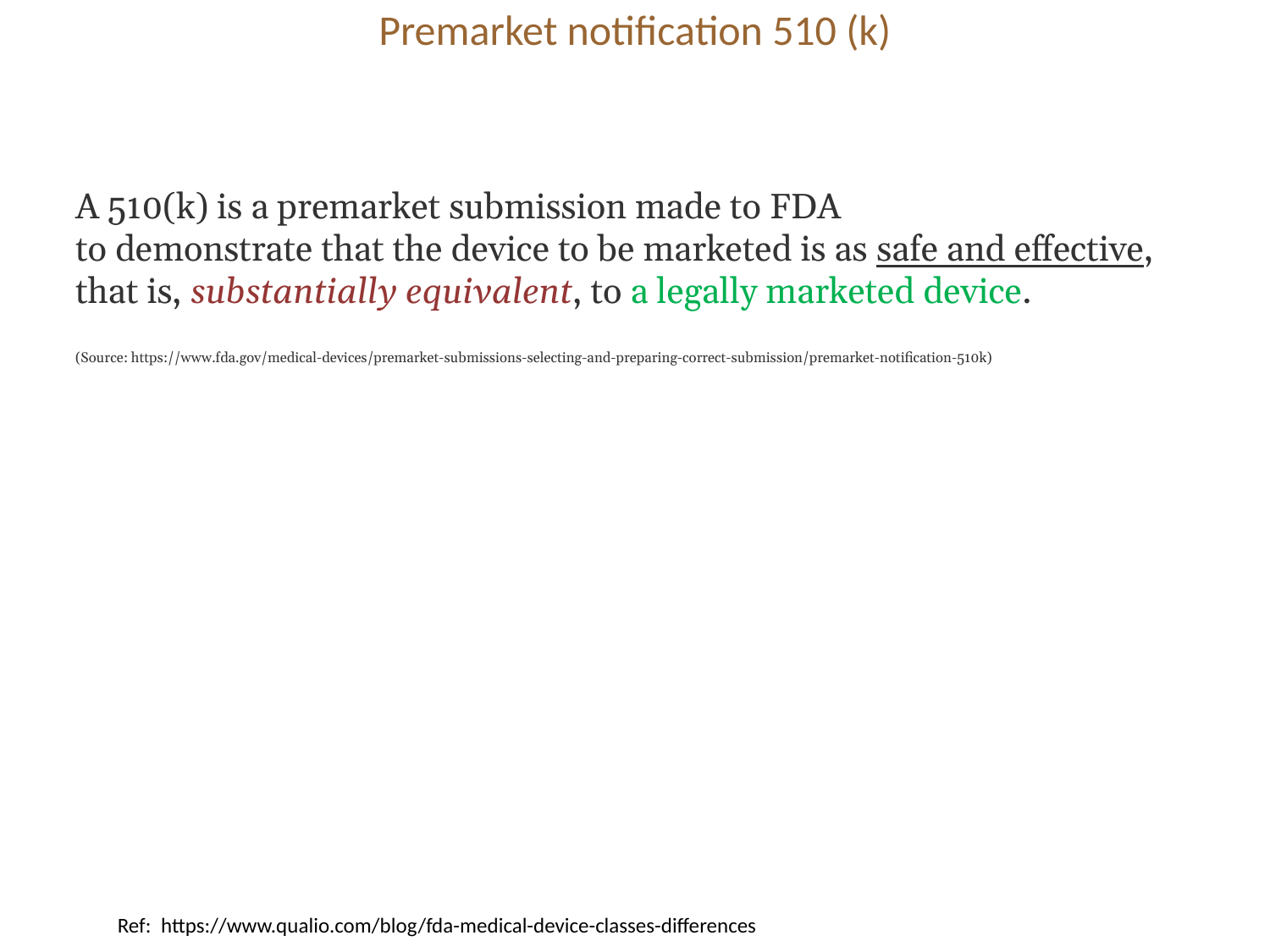

# Premarket notification 510 (k)
A 510(k) is a premarket submission made to FDA
to demonstrate that the device to be marketed is as safe and effective,
that is, substantially equivalent, to a legally marketed device.

(Source: https://www.fda.gov/medical-devices/premarket-submissions-selecting-and-preparing-correct-submission/premarket-notification-510k)

Ref:  https://www.qualio.com/blog/fda-medical-device-classes-differences